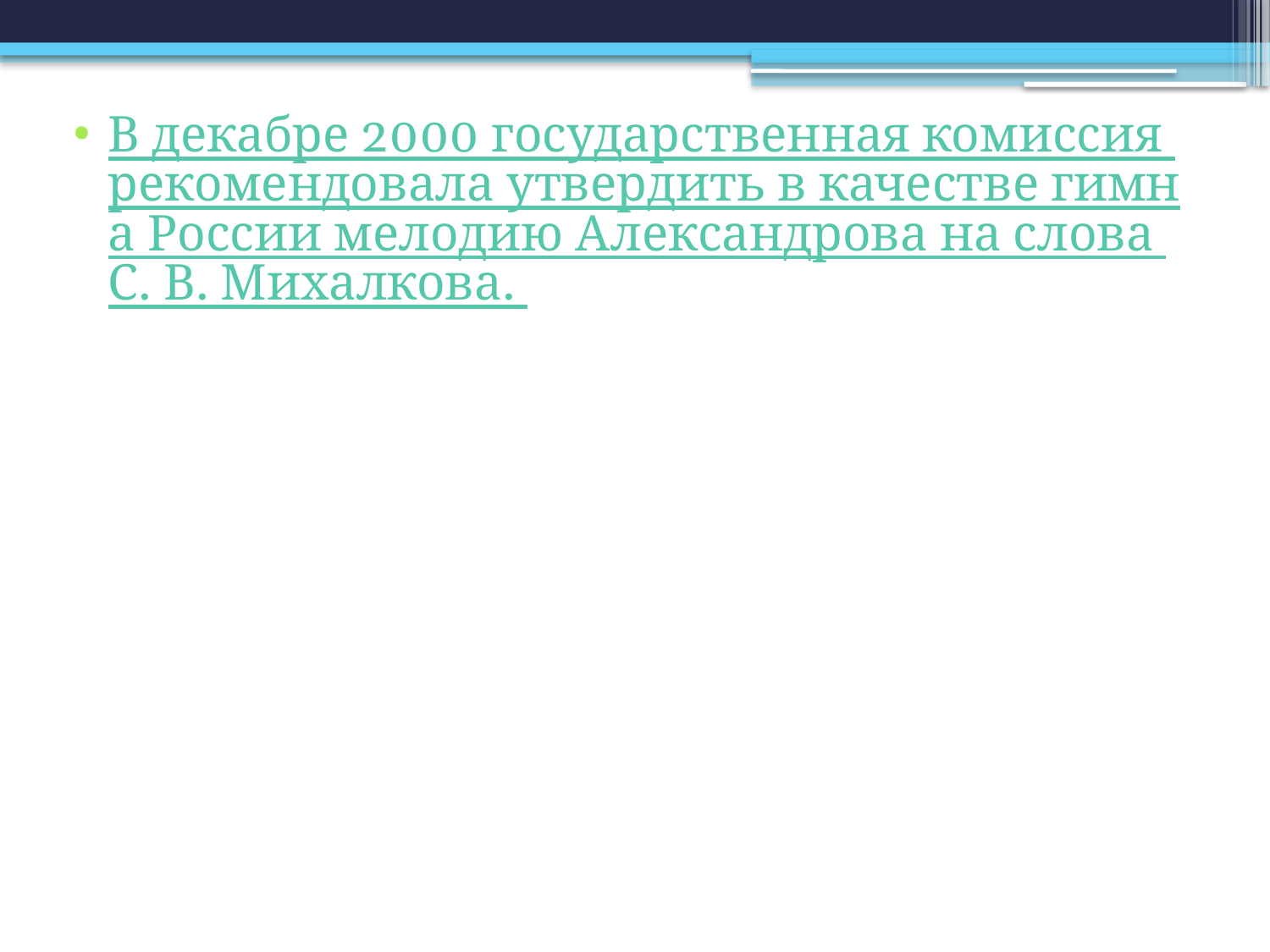

В декабре 2000 государственная комиссия рекомендовала утвердить в качестве гимна России мелодию Александрова на слова С. В. Михалкова.